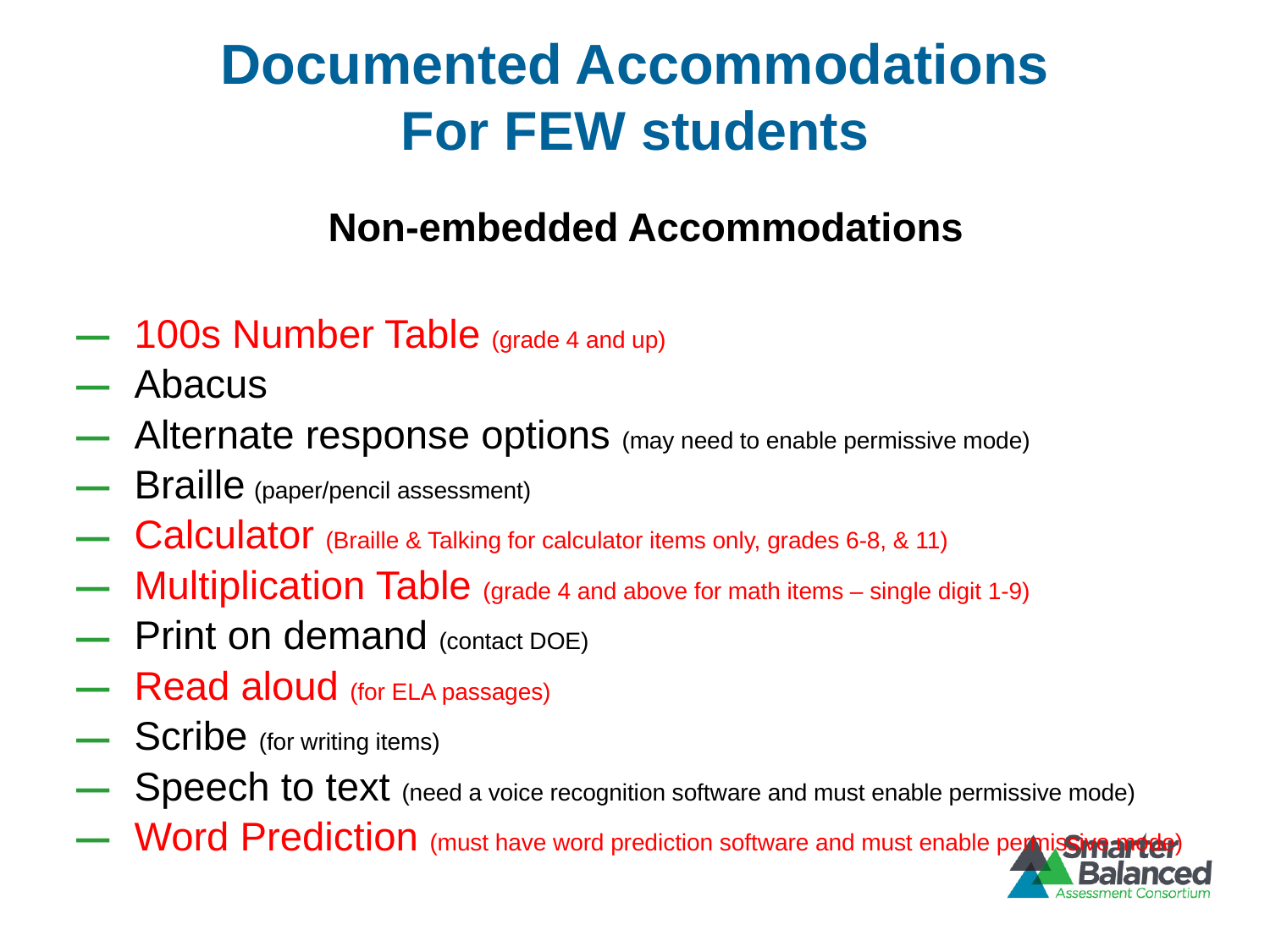

# Documented Accommodations For FEW students
Non-embedded Accommodations

100s Number Table (grade 4 and up)
Abacus
Alternate response options (may need to enable permissive mode)
Braille (paper/pencil assessment)
Calculator (Braille & Talking for calculator items only, grades 6-8, & 11)
Multiplication Table (grade 4 and above for math items – single digit 1-9)
Print on demand (contact DOE)
Read aloud (for ELA passages)
Scribe (for writing items)
Speech to text (need a voice recognition software and must enable permissive mode)
Word Prediction (must have word prediction software and must enable permissive mode)